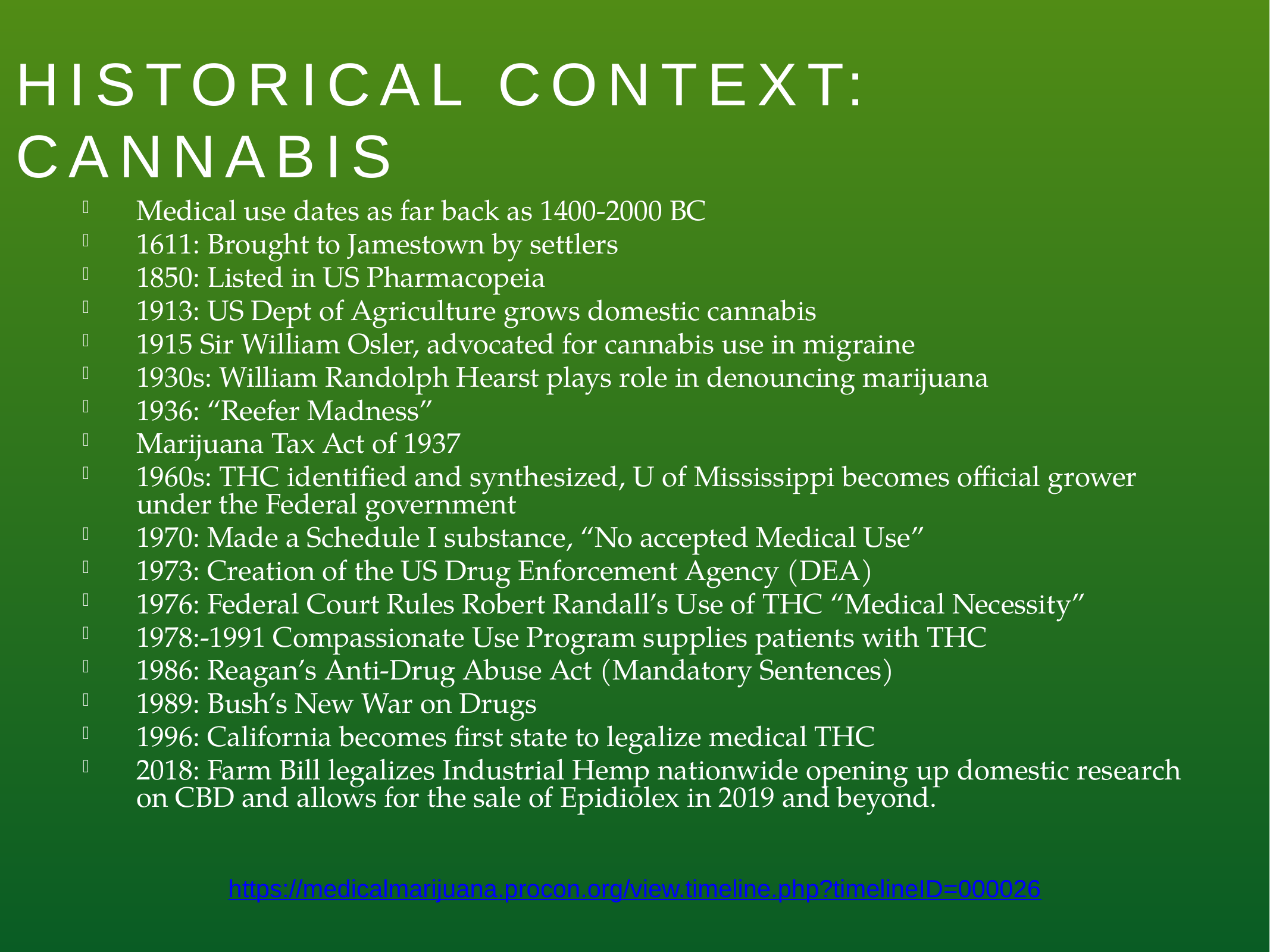

# Historical Context: Cannabis
Medical use dates as far back as 1400-2000 BC
1611: Brought to Jamestown by settlers
1850: Listed in US Pharmacopeia
1913: US Dept of Agriculture grows domestic cannabis
1915 Sir William Osler, advocated for cannabis use in migraine
1930s: William Randolph Hearst plays role in denouncing marijuana
1936: “Reefer Madness”
Marijuana Tax Act of 1937
1960s: THC identified and synthesized, U of Mississippi becomes official grower under the Federal government
1970: Made a Schedule I substance, “No accepted Medical Use”
1973: Creation of the US Drug Enforcement Agency (DEA)
1976: Federal Court Rules Robert Randall’s Use of THC “Medical Necessity”
1978:-1991 Compassionate Use Program supplies patients with THC
1986: Reagan’s Anti-Drug Abuse Act (Mandatory Sentences)
1989: Bush’s New War on Drugs
1996: California becomes first state to legalize medical THC
2018: Farm Bill legalizes Industrial Hemp nationwide opening up domestic research on CBD and allows for the sale of Epidiolex in 2019 and beyond.
https://medicalmarijuana.procon.org/view.timeline.php?timelineID=000026
14